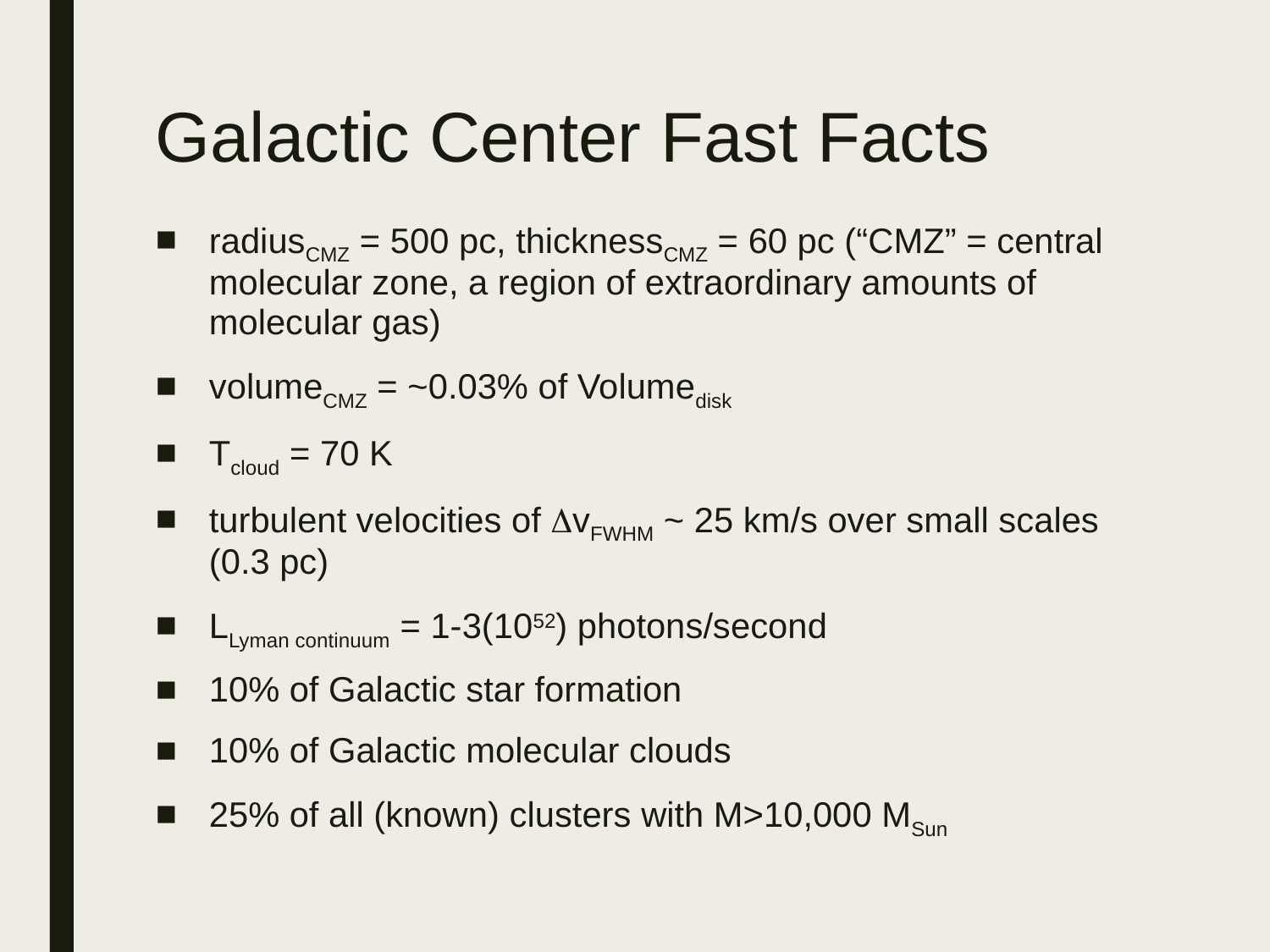

# Galactic Center Fast Facts
radiusCMZ = 500 pc, thicknessCMZ = 60 pc (“CMZ” = central molecular zone, a region of extraordinary amounts of molecular gas)
volumeCMZ = ~0.03% of Volumedisk
Tcloud = 70 K
turbulent velocities of ΔvFWHM ~ 25 km/s over small scales (0.3 pc)
LLyman continuum = 1-3(1052) photons/second
10% of Galactic star formation
10% of Galactic molecular clouds
25% of all (known) clusters with M>10,000 MSun